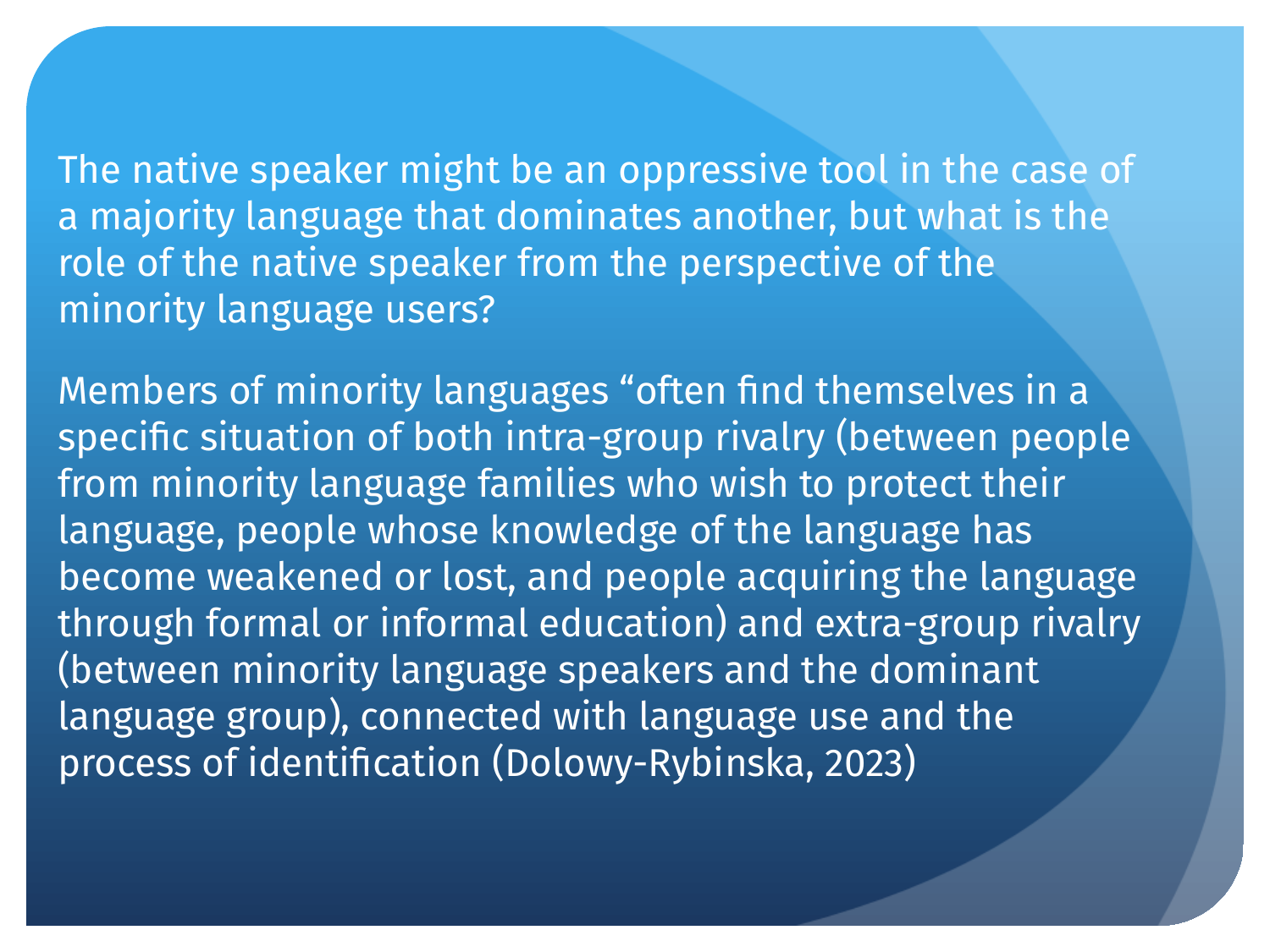

The native speaker might be an oppressive tool in the case of a majority language that dominates another, but what is the role of the native speaker from the perspective of the minority language users?
Members of minority languages “often find themselves in a specific situation of both intra-group rivalry (between people from minority language families who wish to protect their language, people whose knowledge of the language has become weakened or lost, and people acquiring the language through formal or informal education) and extra-group rivalry (between minority language speakers and the dominant language group), connected with language use and the process of identification (Dolowy-Rybinska, 2023)